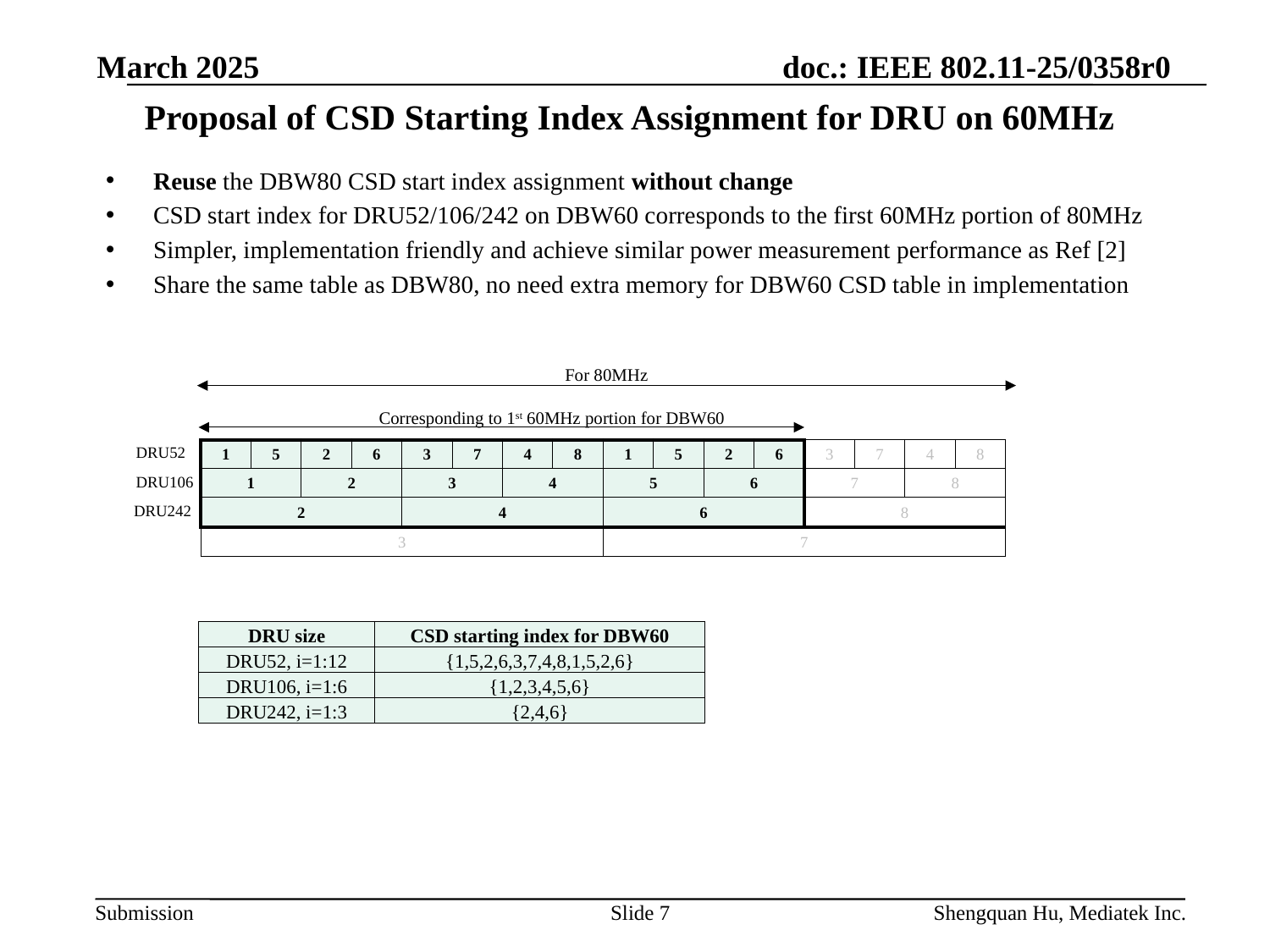

March 2025
# Proposal of CSD Starting Index Assignment for DRU on 60MHz
Reuse the DBW80 CSD start index assignment without change
CSD start index for DRU52/106/242 on DBW60 corresponds to the first 60MHz portion of 80MHz
Simpler, implementation friendly and achieve similar power measurement performance as Ref [2]
Share the same table as DBW80, no need extra memory for DBW60 CSD table in implementation
For 80MHz
Corresponding to 1st 60MHz portion for DBW60
DRU52
| 1 | 5 | 2 | 6 | 3 | 7 | 4 | 8 | 1 | 5 | 2 | 6 | 3 | 7 | 4 | 8 |
| --- | --- | --- | --- | --- | --- | --- | --- | --- | --- | --- | --- | --- | --- | --- | --- |
| 1 |  | 2 |  | 3 |  | 4 |  | 5 |  | 6 |  | 7 |  | 8 |  |
| 2 |  |  |  | 4 |  |  |  | 6 |  |  |  | 8 |  |  |  |
| 3 |  |  |  |  |  |  |  | 7 |  |  |  |  |  |  |  |
DRU106
DRU242
| DRU size | CSD starting index for DBW60 |
| --- | --- |
| DRU52, i=1:12 | {1,5,2,6,3,7,4,8,1,5,2,6} |
| DRU106, i=1:6 | {1,2,3,4,5,6} |
| DRU242, i=1:3 | {2,4,6} |
Slide 7
Shengquan Hu, Mediatek Inc.